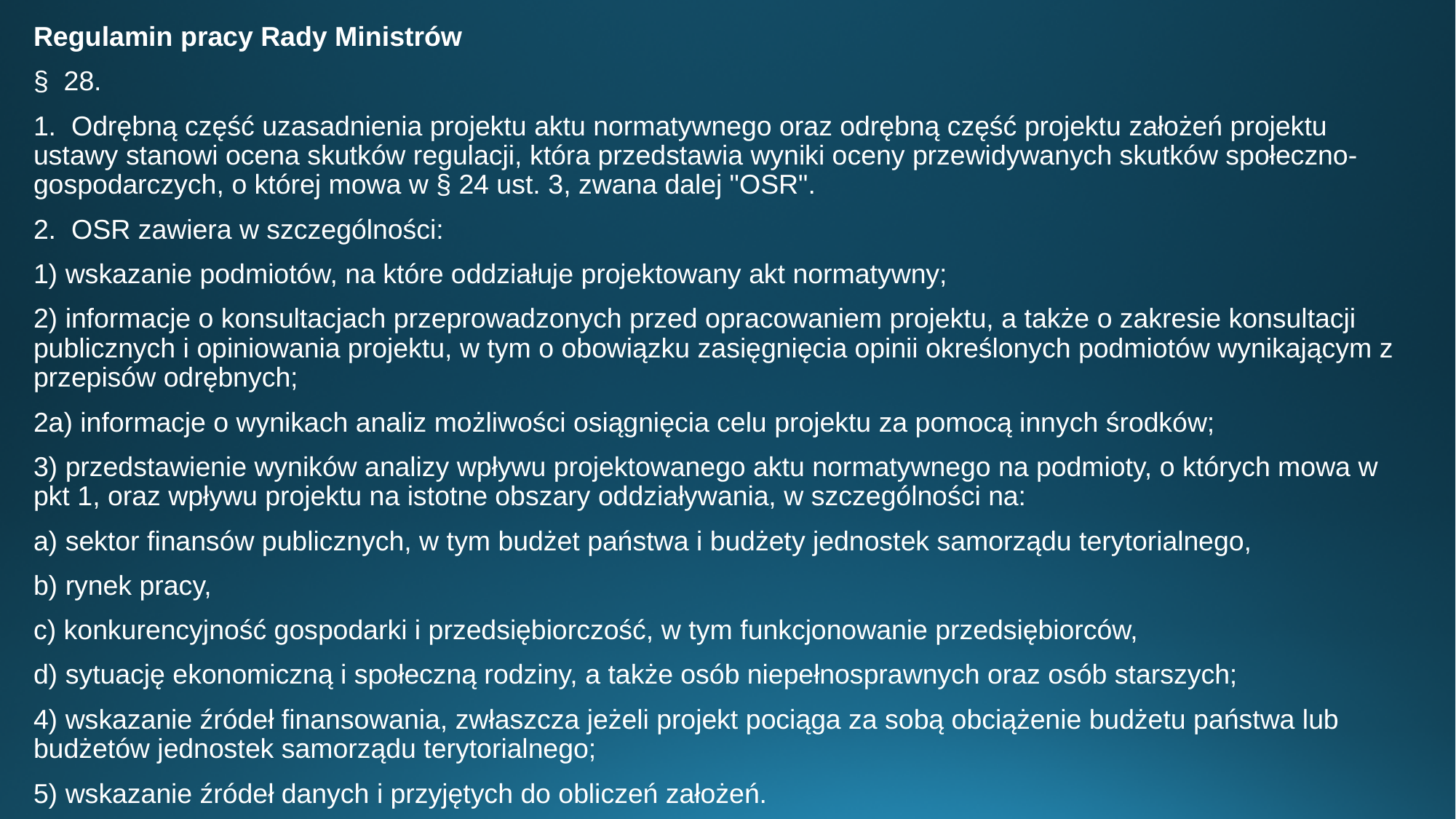

Regulamin pracy Rady Ministrów
§  28.
1.  Odrębną część uzasadnienia projektu aktu normatywnego oraz odrębną część projektu założeń projektu ustawy stanowi ocena skutków regulacji, która przedstawia wyniki oceny przewidywanych skutków społeczno-gospodarczych, o której mowa w § 24 ust. 3, zwana dalej "OSR".
2.  OSR zawiera w szczególności:
1) wskazanie podmiotów, na które oddziałuje projektowany akt normatywny;
2) informacje o konsultacjach przeprowadzonych przed opracowaniem projektu, a także o zakresie konsultacji publicznych i opiniowania projektu, w tym o obowiązku zasięgnięcia opinii określonych podmiotów wynikającym z przepisów odrębnych;
2a) informacje o wynikach analiz możliwości osiągnięcia celu projektu za pomocą innych środków;
3) przedstawienie wyników analizy wpływu projektowanego aktu normatywnego na podmioty, o których mowa w pkt 1, oraz wpływu projektu na istotne obszary oddziaływania, w szczególności na:
a) sektor finansów publicznych, w tym budżet państwa i budżety jednostek samorządu terytorialnego,
b) rynek pracy,
c) konkurencyjność gospodarki i przedsiębiorczość, w tym funkcjonowanie przedsiębiorców,
d) sytuację ekonomiczną i społeczną rodziny, a także osób niepełnosprawnych oraz osób starszych;
4) wskazanie źródeł finansowania, zwłaszcza jeżeli projekt pociąga za sobą obciążenie budżetu państwa lub budżetów jednostek samorządu terytorialnego;
5) wskazanie źródeł danych i przyjętych do obliczeń założeń.